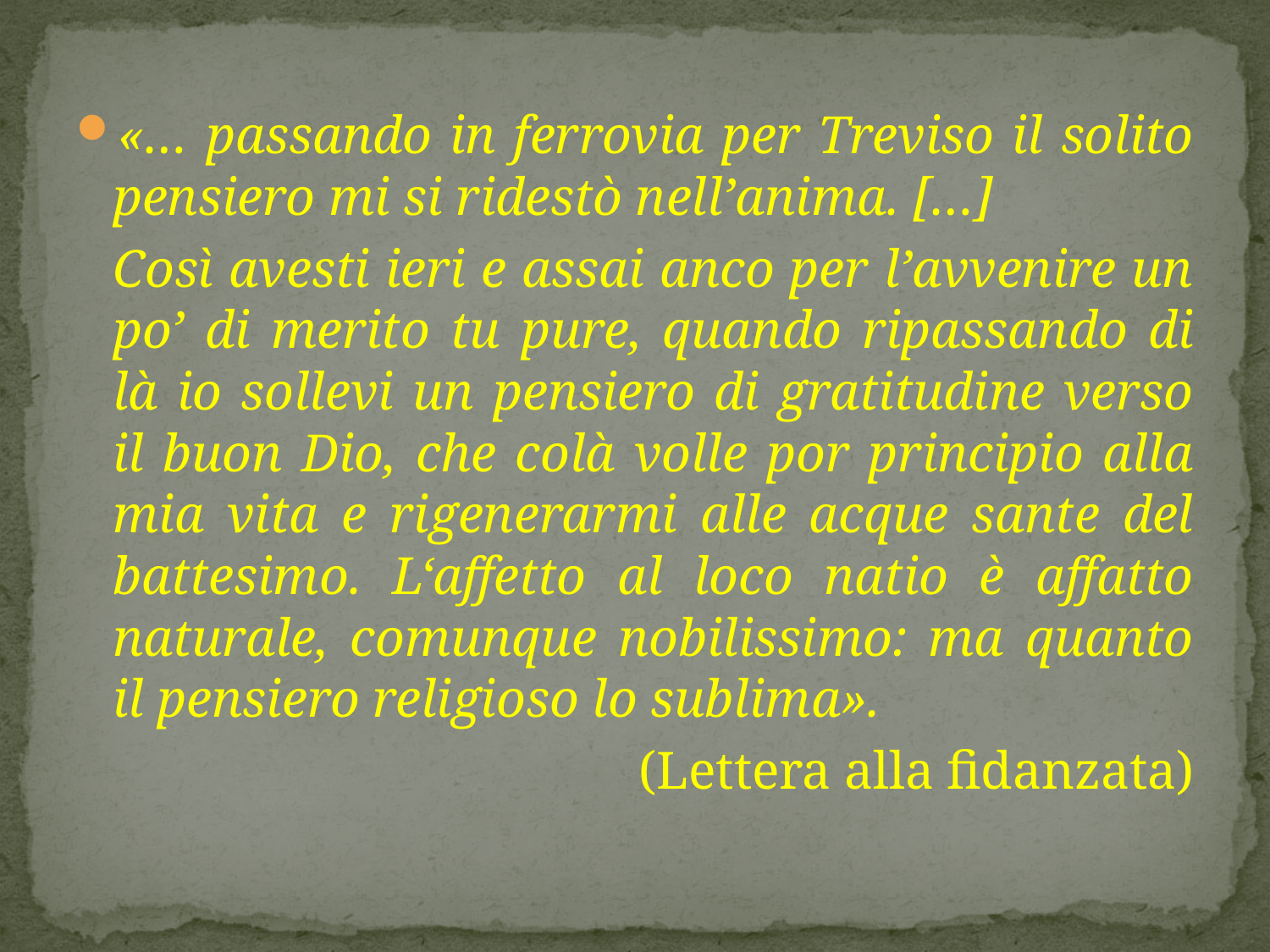

«… passando in ferrovia per Treviso il solito pensiero mi si ridestò nell’anima. […]
	Così avesti ieri e assai anco per l’avvenire un po’ di merito tu pure, quando ripassando di là io sollevi un pensiero di gratitudine verso il buon Dio, che colà volle por principio alla mia vita e rigenerarmi alle acque sante del battesimo. L‘affetto al loco natio è affatto naturale, comunque nobilissimo: ma quanto il pensiero religioso lo sublima».
(Lettera alla fidanzata)